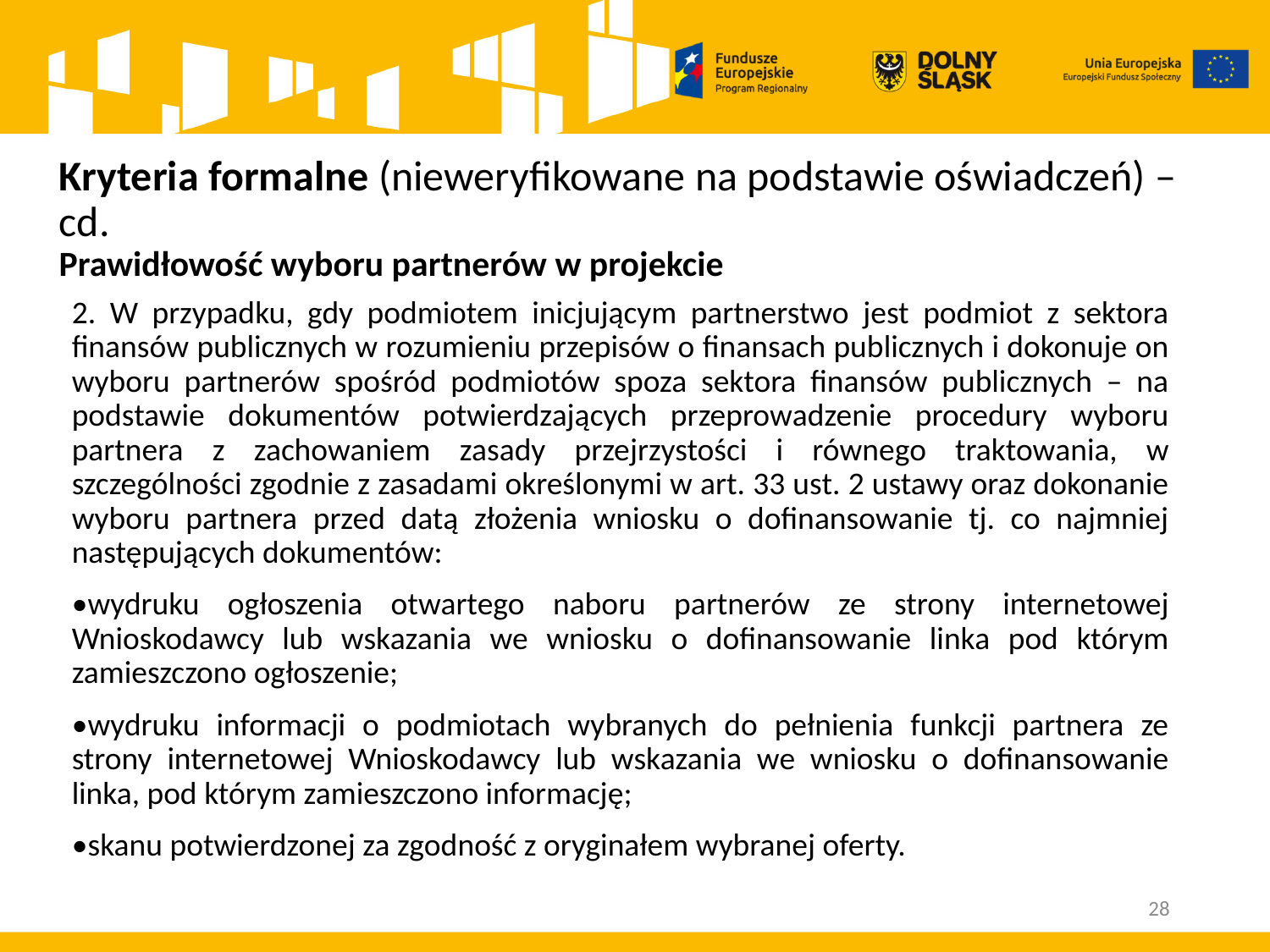

# Kryteria formalne (nieweryfikowane na podstawie oświadczeń) – cd. Prawidłowość wyboru partnerów w projekcie
2. W przypadku, gdy podmiotem inicjującym partnerstwo jest podmiot z sektora finansów publicznych w rozumieniu przepisów o finansach publicznych i dokonuje on wyboru partnerów spośród podmiotów spoza sektora finansów publicznych – na podstawie dokumentów potwierdzających przeprowadzenie procedury wyboru partnera z zachowaniem zasady przejrzystości i równego traktowania, w szczególności zgodnie z zasadami określonymi w art. 33 ust. 2 ustawy oraz dokonanie wyboru partnera przed datą złożenia wniosku o dofinansowanie tj. co najmniej następujących dokumentów:
•wydruku ogłoszenia otwartego naboru partnerów ze strony internetowej Wnioskodawcy lub wskazania we wniosku o dofinansowanie linka pod którym zamieszczono ogłoszenie;
•wydruku informacji o podmiotach wybranych do pełnienia funkcji partnera ze strony internetowej Wnioskodawcy lub wskazania we wniosku o dofinansowanie linka, pod którym zamieszczono informację;
•skanu potwierdzonej za zgodność z oryginałem wybranej oferty.

28